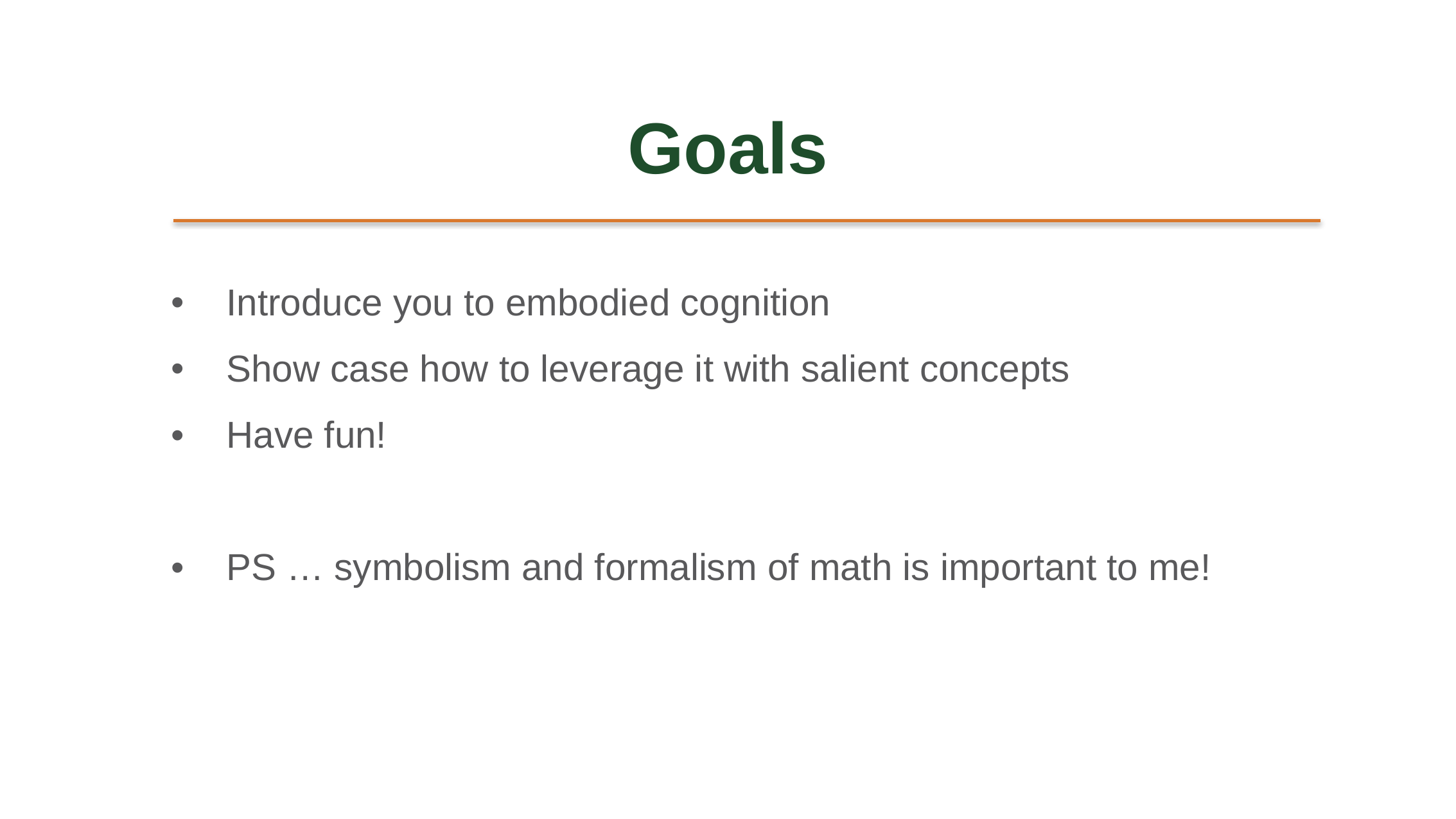

# Goals
Introduce you to embodied cognition
Show case how to leverage it with salient concepts
Have fun!

PS … symbolism and formalism of math is important to me!